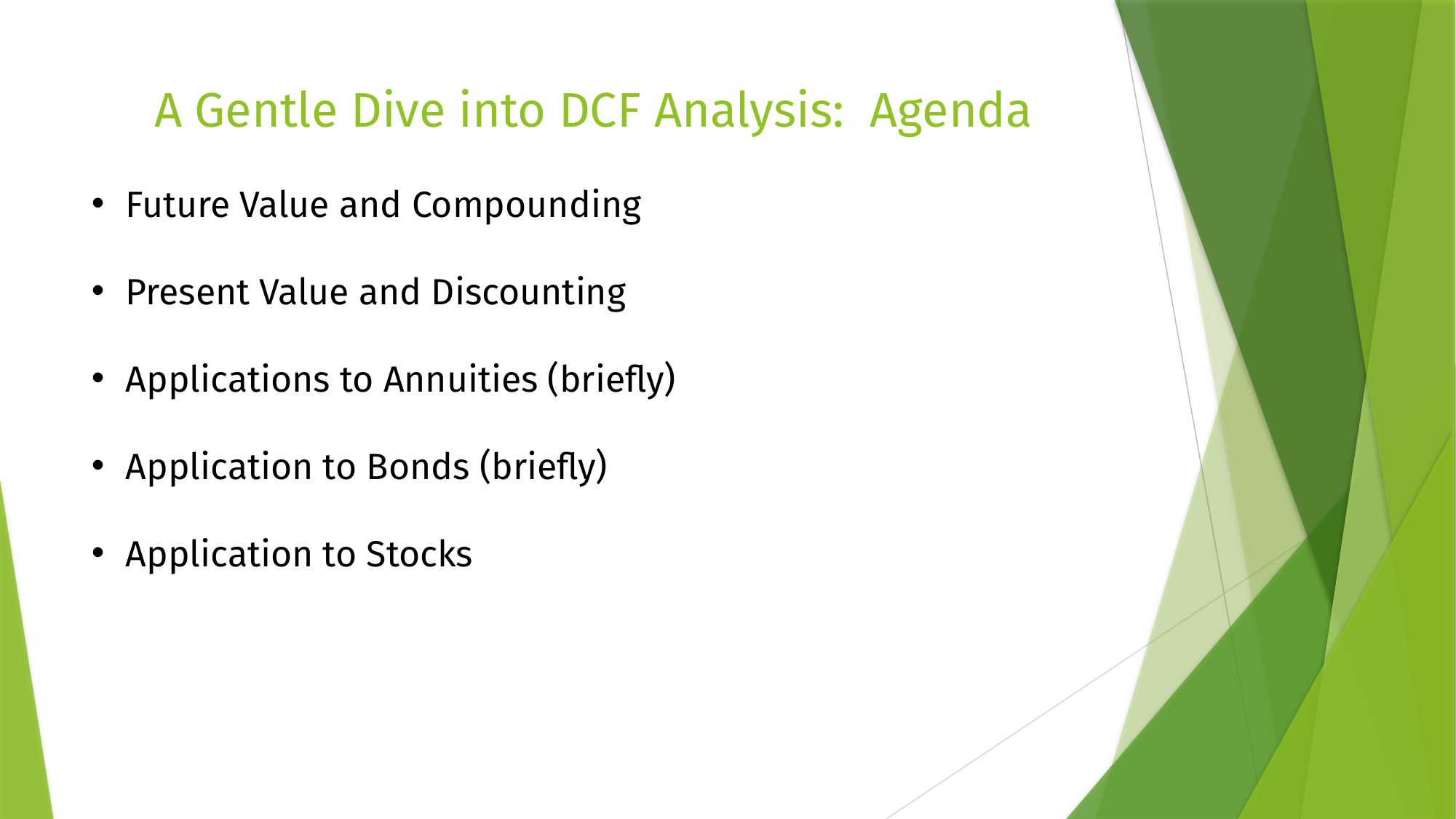

# A Gentle Dive into DCF Analysis:  Agenda
Future Value and Compounding

Present Value and Discounting

Applications to Annuities (briefly)

Application to Bonds (briefly)

Application to Stocks